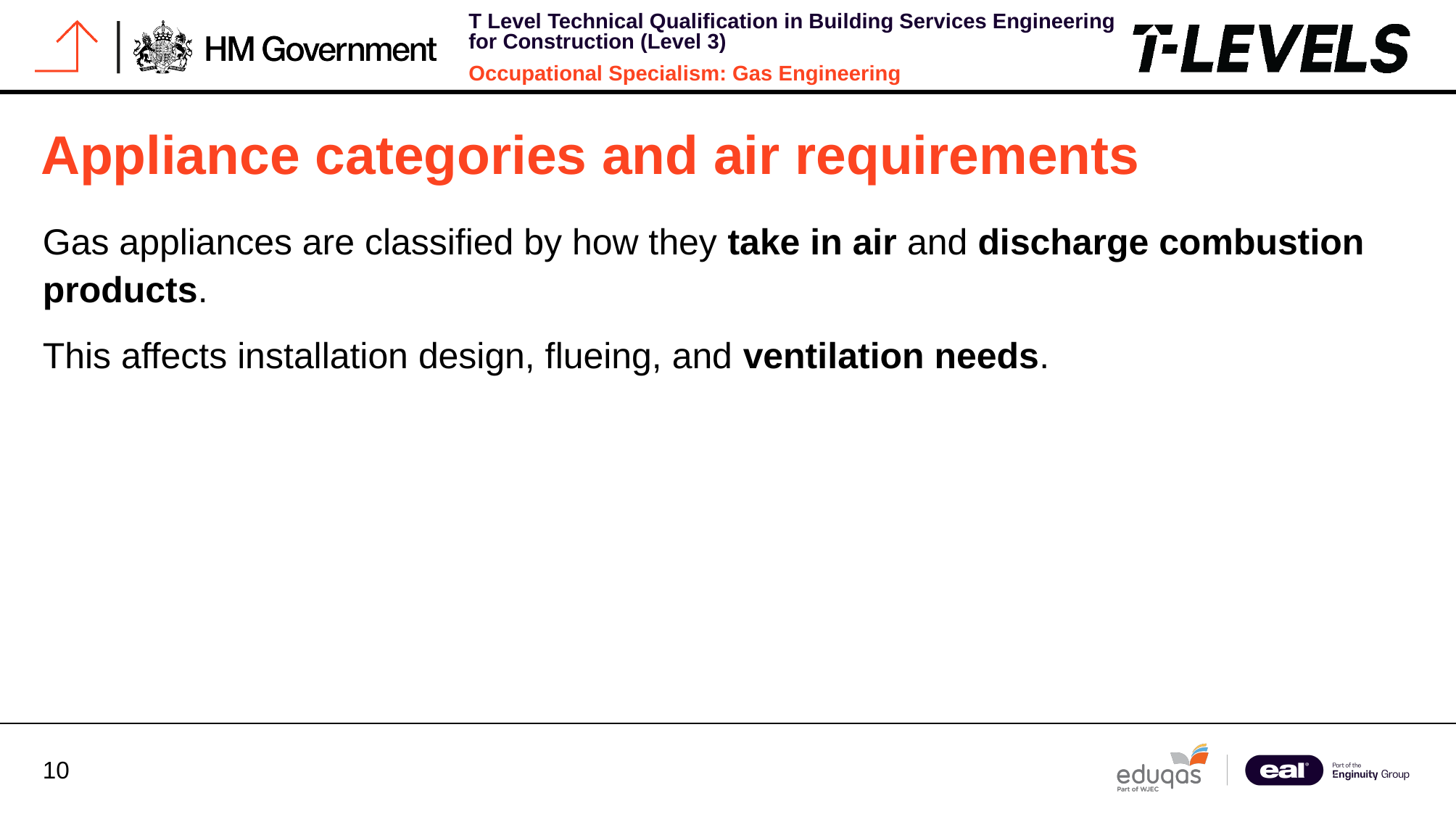

# Appliance categories and air requirements
Gas appliances are classified by how they take in air and discharge combustion products.
This affects installation design, flueing, and ventilation needs.